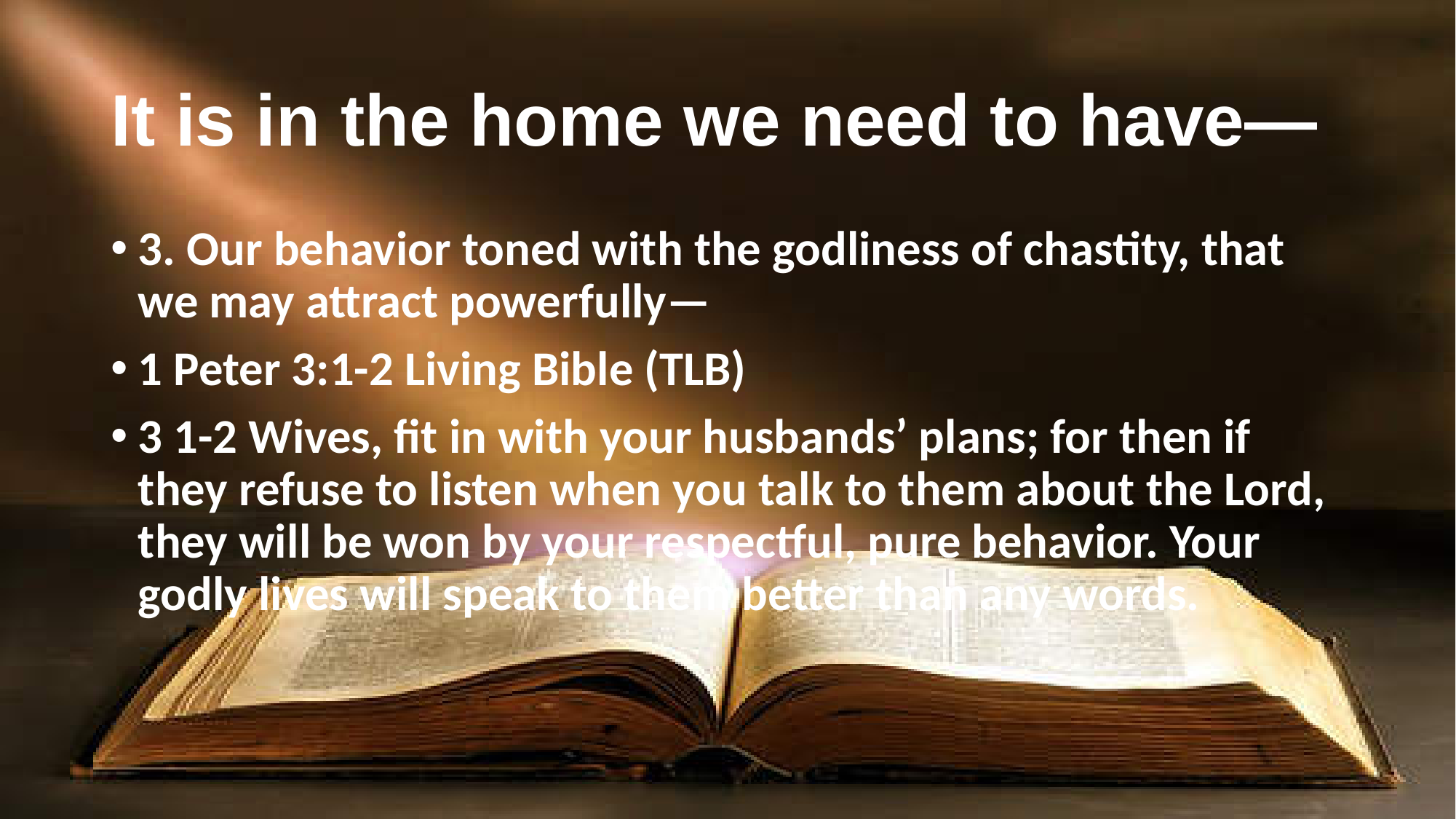

# It is in the home we need to have—
3. Our behavior toned with the godliness of chastity, that we may attract powerfully—
1 Peter 3:1-2 Living Bible (TLB)
3 1-2 Wives, fit in with your husbands’ plans; for then if they refuse to listen when you talk to them about the Lord, they will be won by your respectful, pure behavior. Your godly lives will speak to them better than any words.